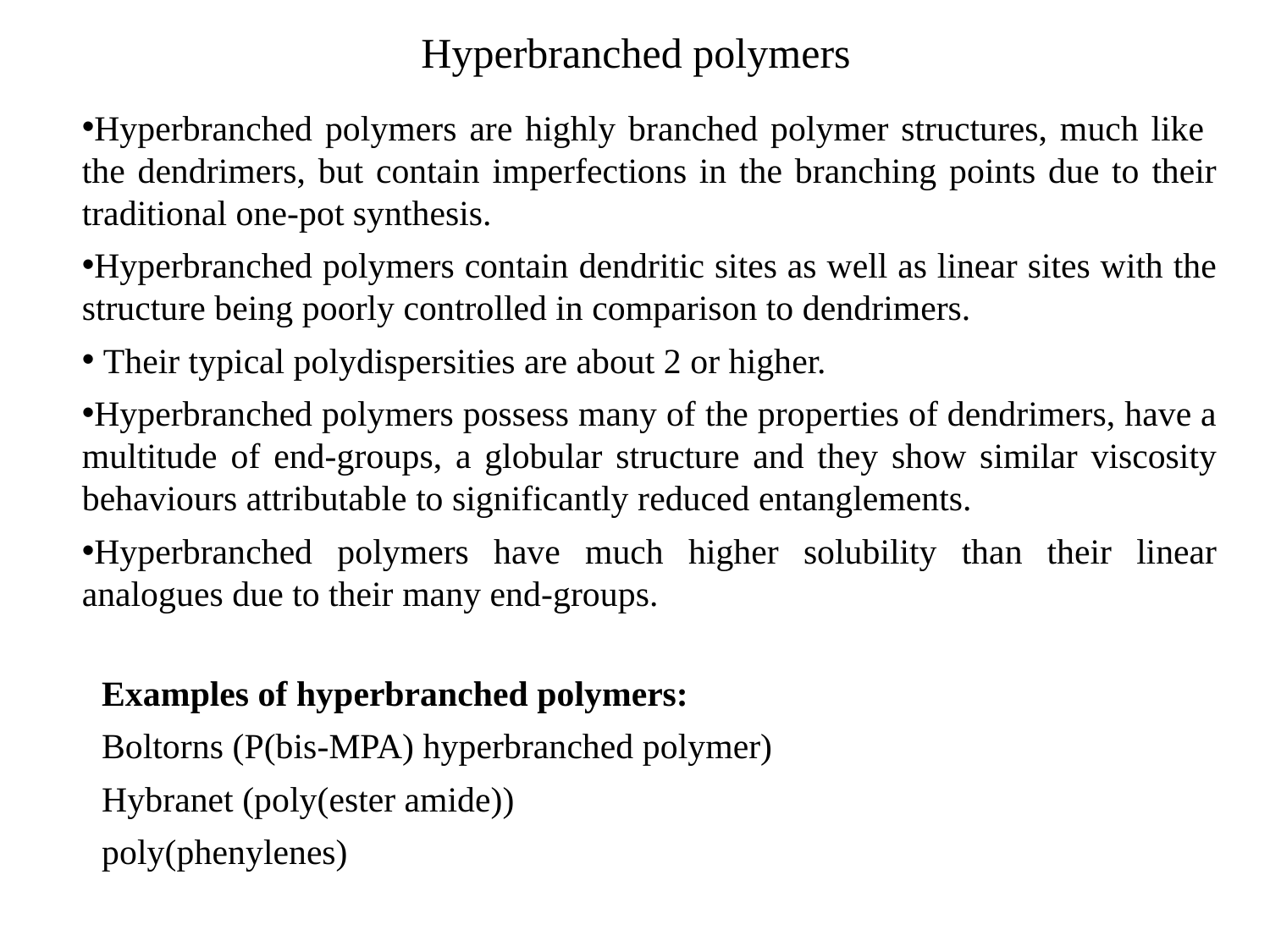

Hyperbranched polymers
Hyperbranched polymers are highly branched polymer structures, much like  the dendrimers, but contain imperfections in the branching points due to their traditional one-pot synthesis.
Hyperbranched polymers contain dendritic sites as well as linear sites with the structure being poorly controlled in comparison to dendrimers.
 Their typical polydispersities are about 2 or higher.
Hyperbranched polymers possess many of the properties of dendrimers, have a multitude of end-groups, a globular structure and they show similar viscosity behaviours attributable to significantly reduced entanglements.
Hyperbranched polymers have much higher solubility than their linear analogues due to their many end-groups.
Examples of hyperbranched polymers:
Boltorns (P(bis-MPA) hyperbranched polymer)
Hybranet (poly(ester amide))
poly(phenylenes)